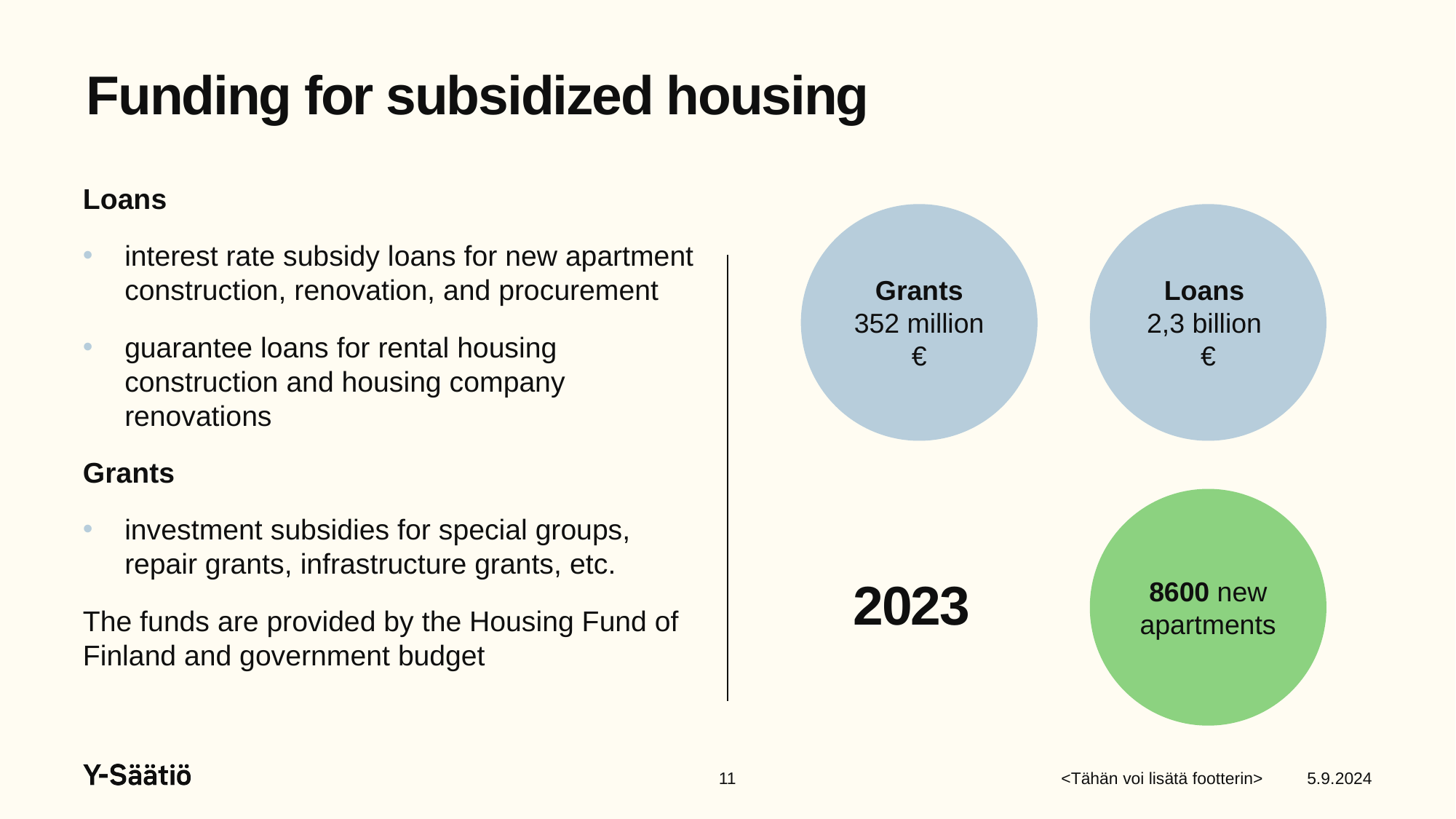

# Funding for subsidized housing
Loans
interest rate subsidy loans for new apartment construction, renovation, and procurement
guarantee loans for rental housing construction and housing company renovations
Grants
investment subsidies for special groups, repair grants, infrastructure grants, etc.
The funds are provided by the Housing Fund of Finland and government budget

Grants
352 million €
Loans
2,3 billion
€
8600 new apartments
2023
11
<Tähän voi lisätä footterin>
5.9.2024